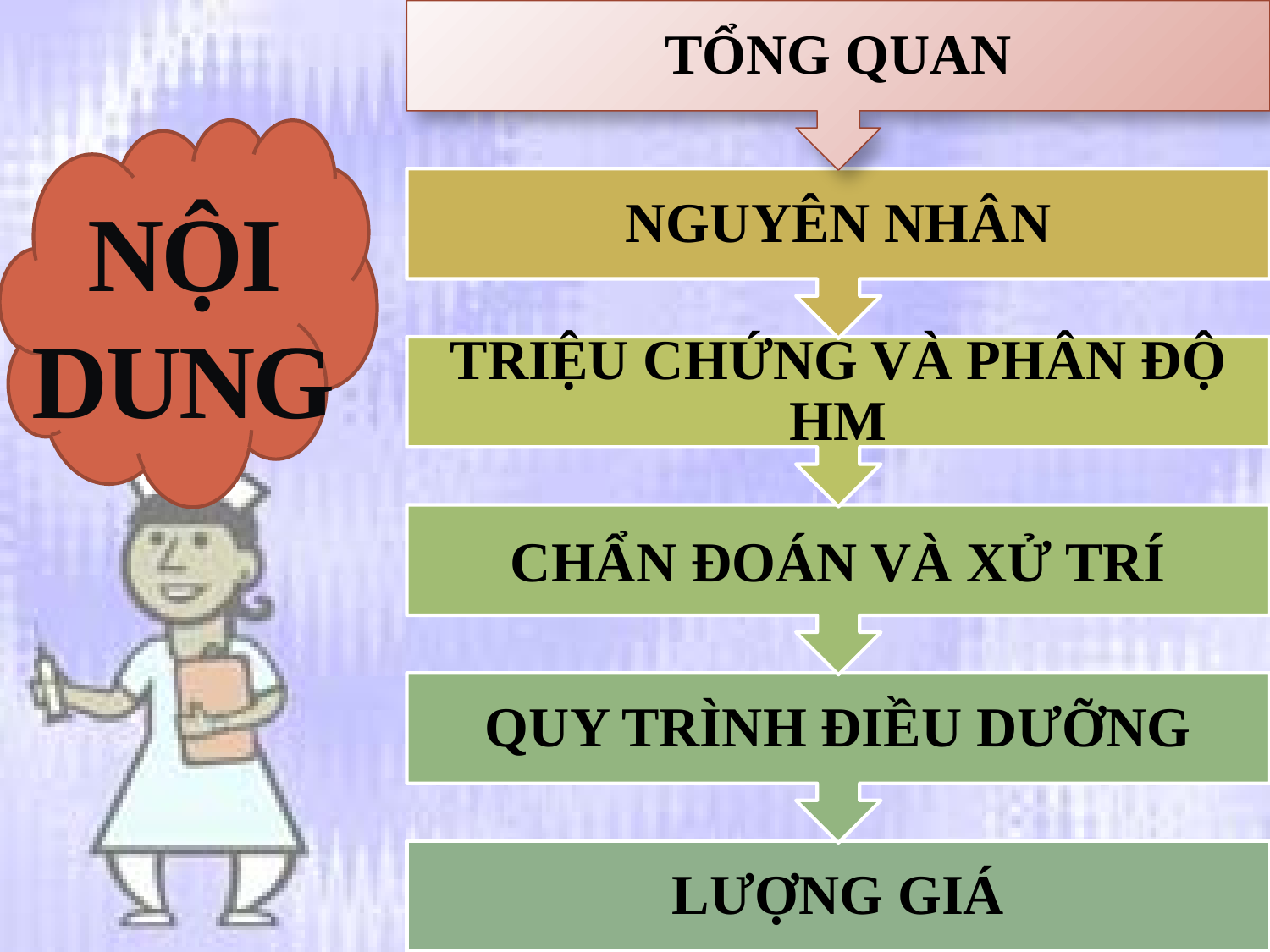

LƯỢNG GIÁ
QUY TRÌNH ĐIỀU DƯỠNG

CHẨN ĐOÁN VÀ XỬ TRÍ

TRIỆU CHỨNG VÀ PHÂN ĐỘ HM
NGUYÊN NHÂN
TỔNG QUAN
# NỘI DUNG